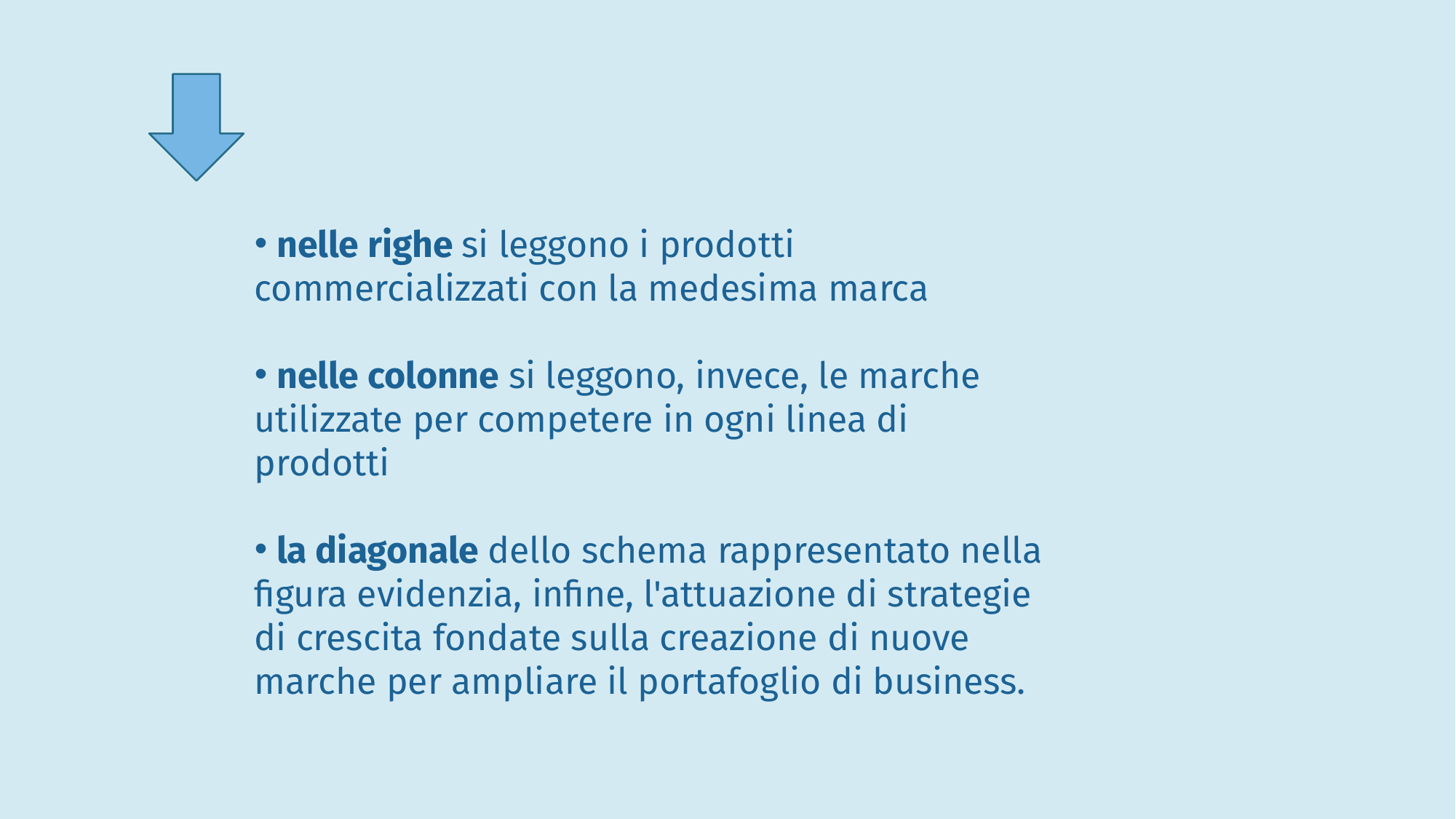

nelle righe si leggono i prodotti commercializzati con la medesima marca

 nelle colonne si leggono, invece, le marche utilizzate per competere in ogni linea di prodotti

 la diagonale dello schema rappresentato nella figura evidenzia, infine, l'attuazione di strategie di crescita fondate sulla creazione di nuove marche per ampliare il portafoglio di business.